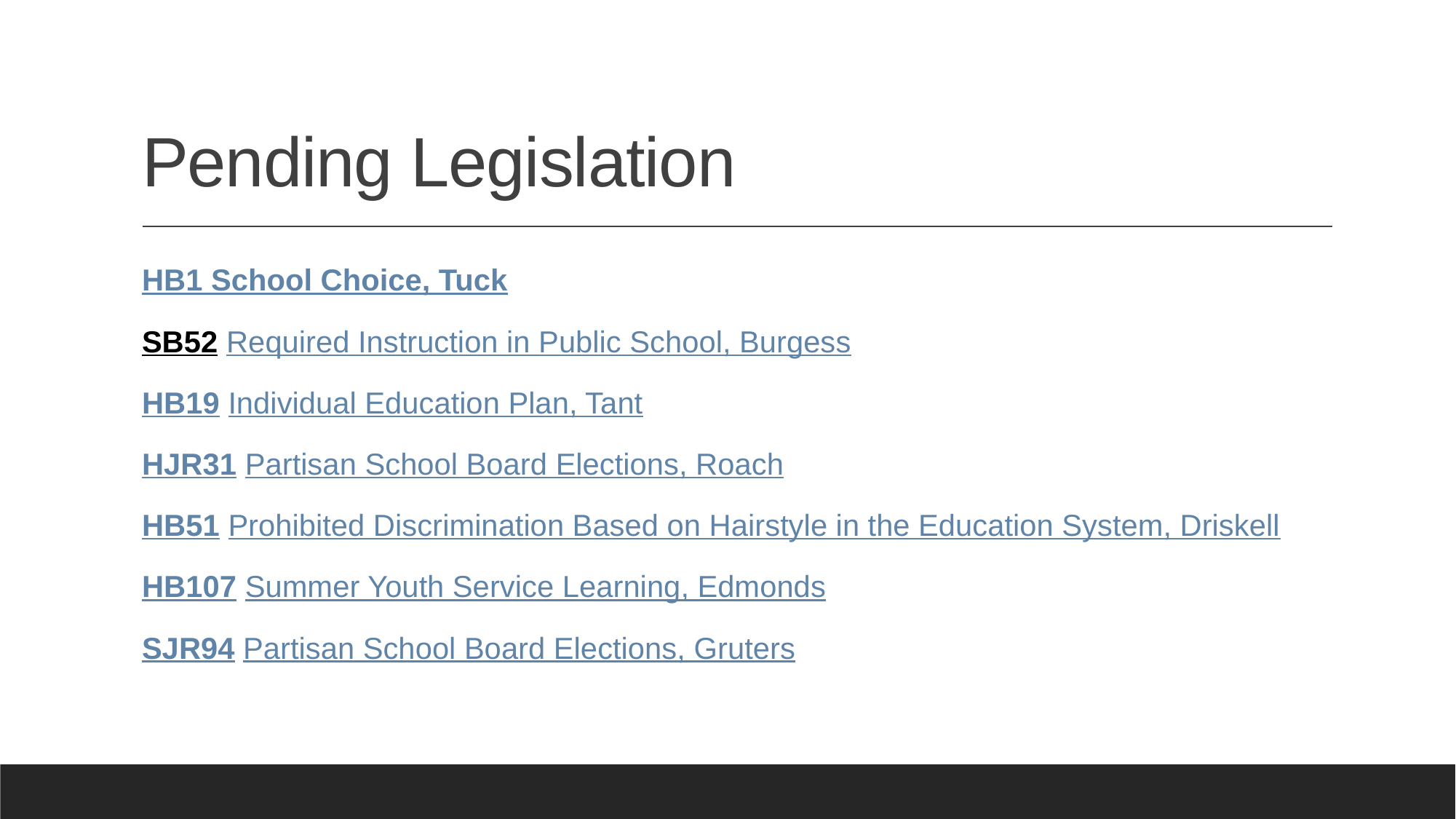

# Pending Legislation
HB1 School Choice, Tuck
SB52 Required Instruction in Public School, Burgess
HB19 Individual Education Plan, Tant
HJR31 Partisan School Board Elections, Roach
HB51 Prohibited Discrimination Based on Hairstyle in the Education System, Driskell
HB107 Summer Youth Service Learning, Edmonds
SJR94 Partisan School Board Elections, Gruters